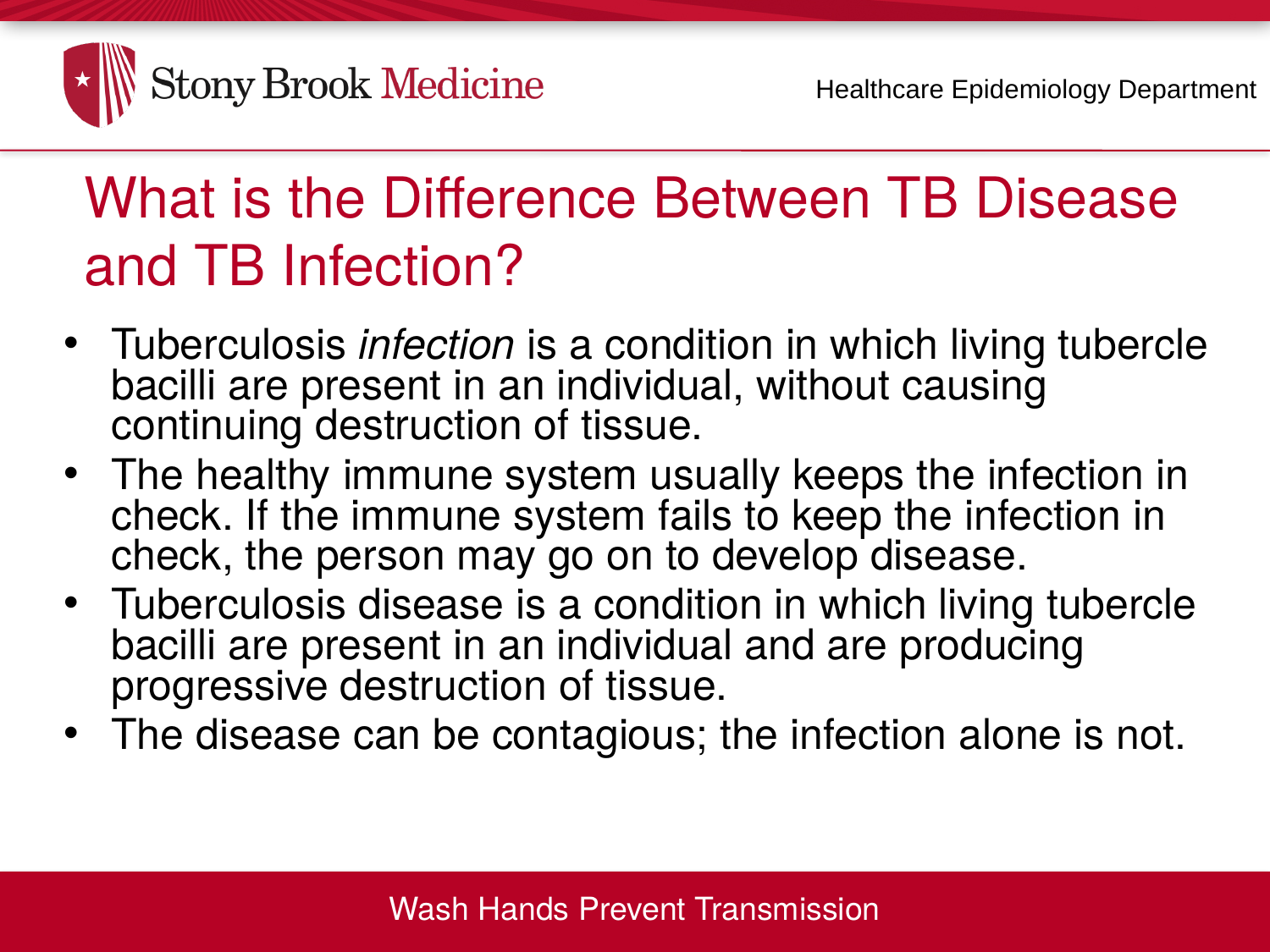

Healthcare Epidemiology Department
What is the Difference Between TB Disease and TB Infection?
What is the Difference Between TB Disease and TB Infection?
Tuberculosis infection is a condition in which living tubercle bacilli are present in an individual, without causing continuing destruction of tissue.
The healthy immune system usually keeps the infection in check. If the immune system fails to keep the infection in check, the person may go on to develop disease.
Tuberculosis disease is a condition in which living tubercle bacilli are present in an individual and are producing progressive destruction of tissue.
The disease can be contagious; the infection alone is not.
Wash Hands Prevent Transmission